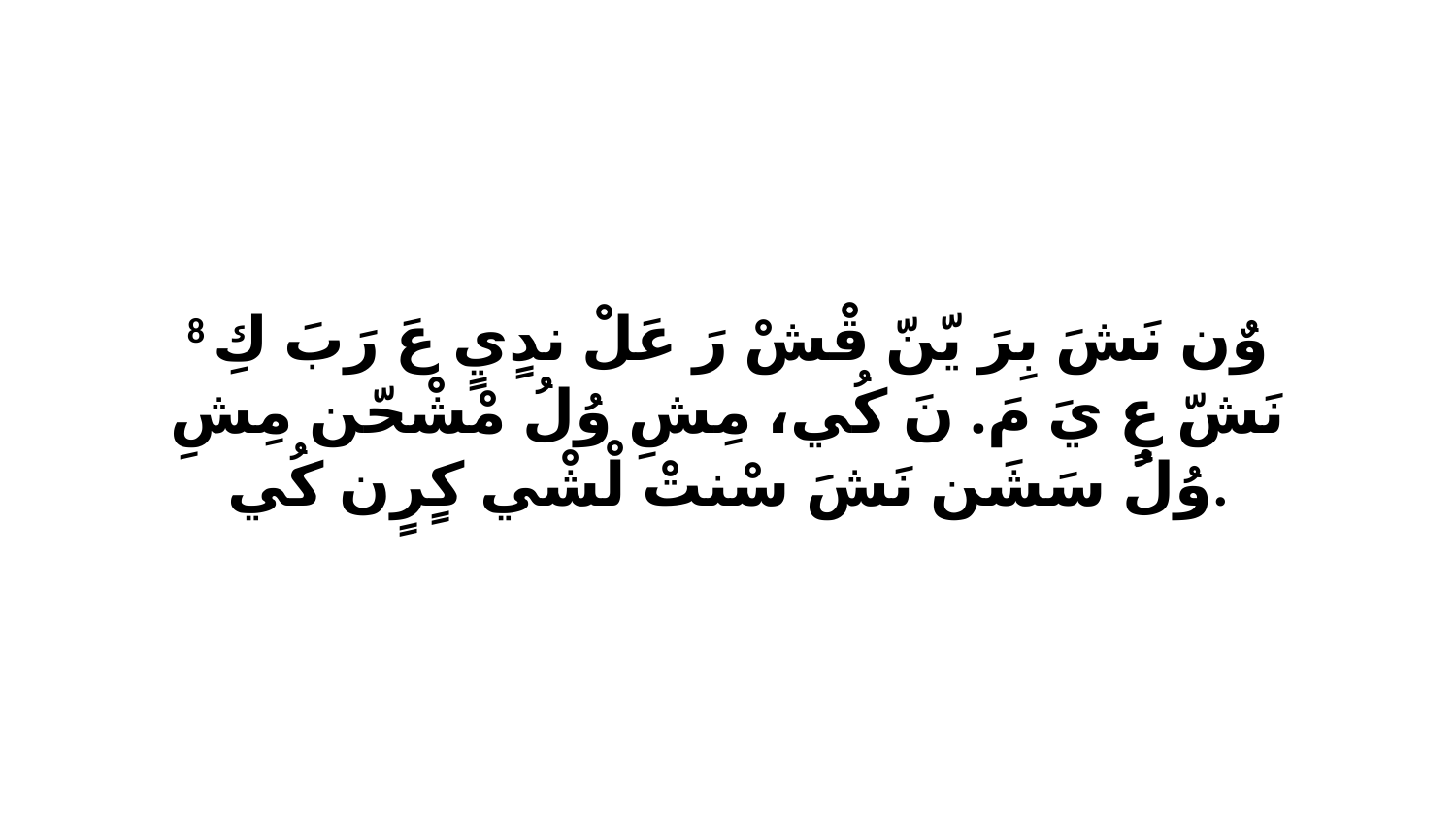

8 وٌن نَشَ بِرَ يّنّ قْشْ رَ عَلْ ندٍيٍ عَ رَبَ كِ نَشّ عٍ يَ مَ. نَ كُي، مِشِ وُلُ مْشْحّن مِشِ وُلُ سَشَن نَشَ سْنتْ لْشْي كٍرٍن كُي.